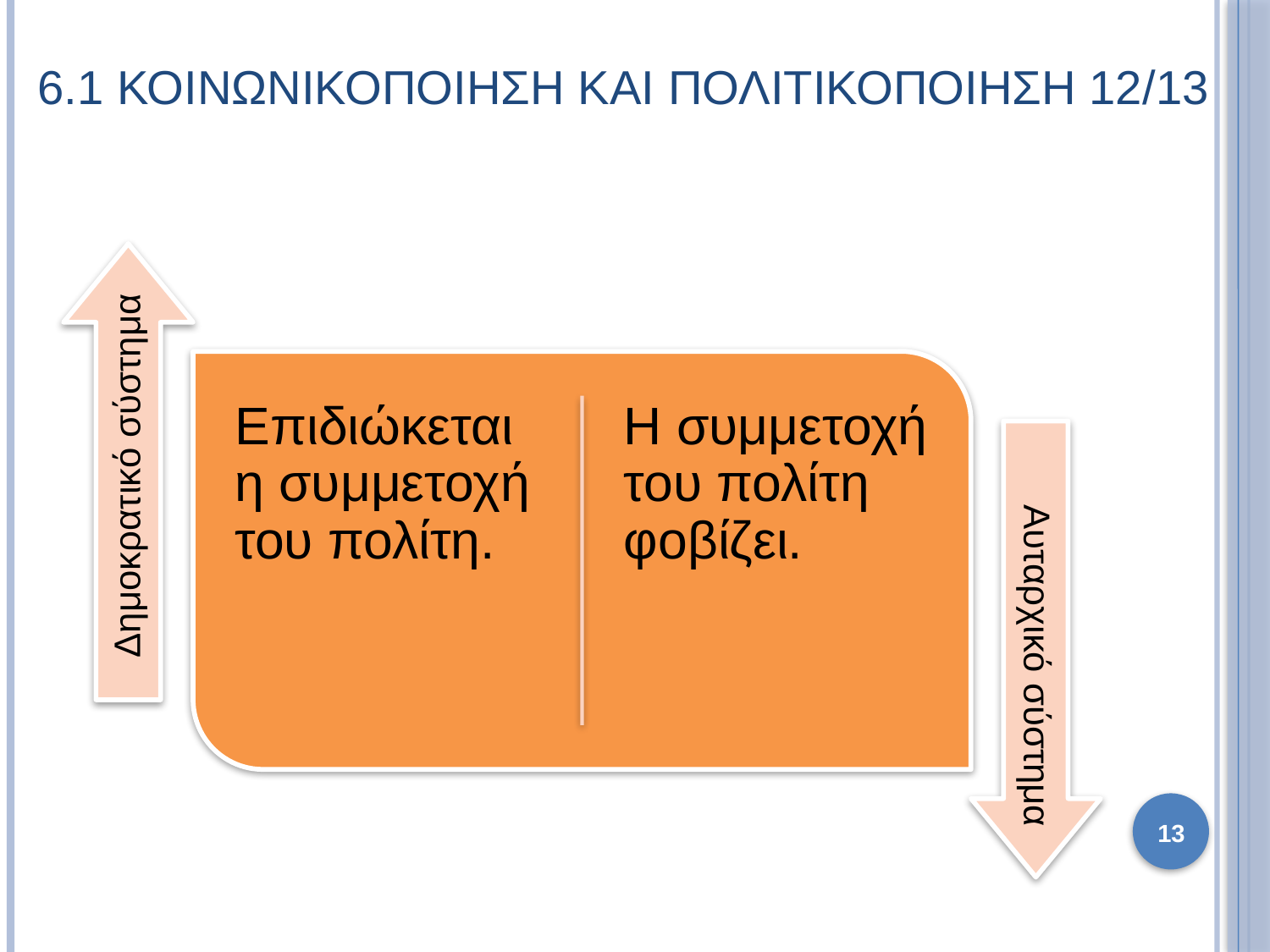

# 6.1 Κοινωνικοποιηση και πολιτικοποιηση 12/13
Επιδιώκεται η συμμετοχή του πολίτη.
Η συμμετοχή του πολίτη φοβίζει.
Δημοκρατικό σύστημα
Αυταρχικό σύστημα
13